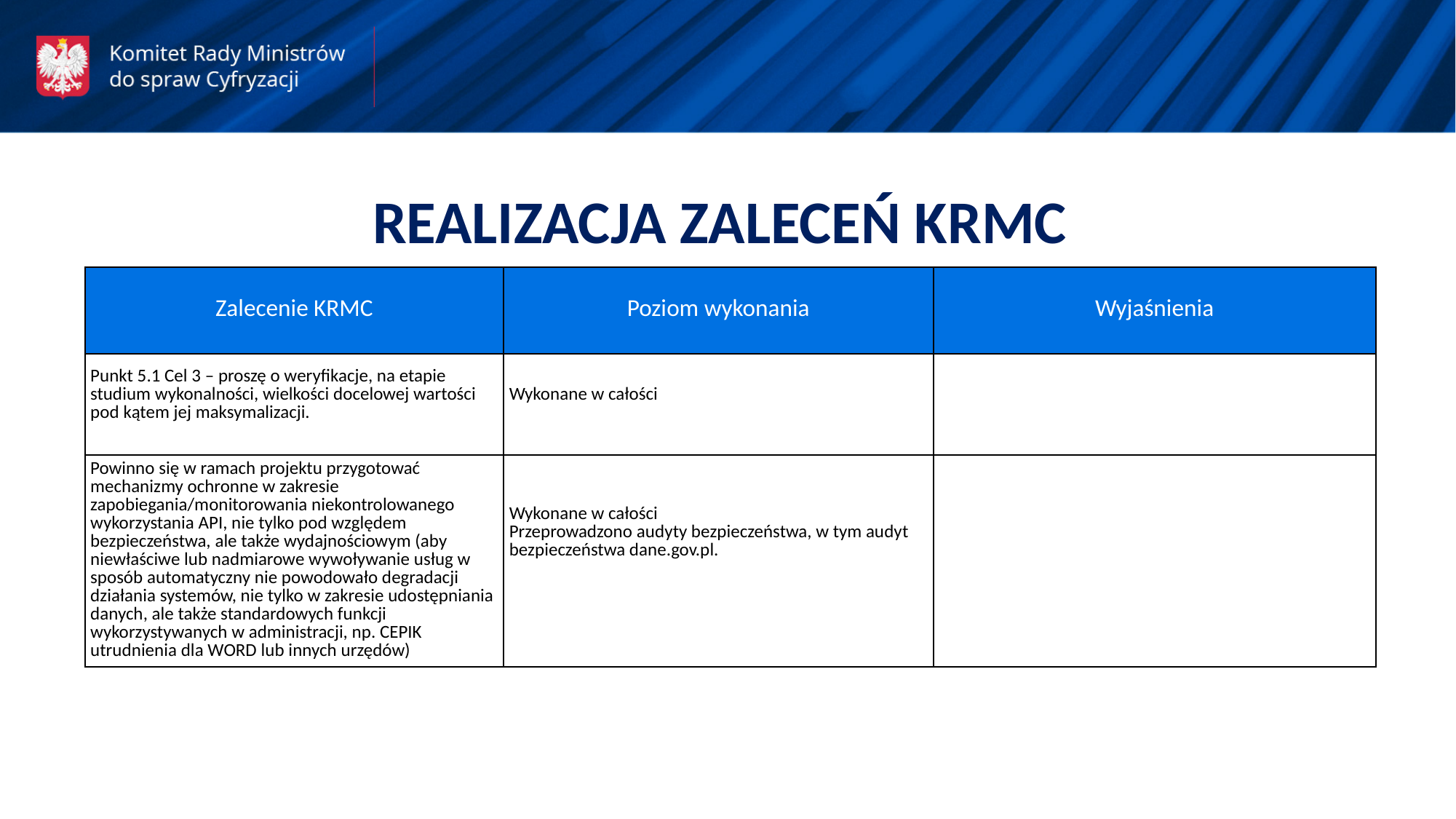

REALIZACJA ZALECEŃ KRMC
| Zalecenie KRMC | Poziom wykonania | Wyjaśnienia |
| --- | --- | --- |
| Punkt 5.1 Cel 3 – proszę o weryfikacje, na etapie studium wykonalności, wielkości docelowej wartości pod kątem jej maksymalizacji. | Wykonane w całości |  |
| Powinno się w ramach projektu przygotować mechanizmy ochronne w zakresie zapobiegania/monitorowania niekontrolowanego wykorzystania API, nie tylko pod względem bezpieczeństwa, ale także wydajnościowym (aby niewłaściwe lub nadmiarowe wywoływanie usług w sposób automatyczny nie powodowało degradacji działania systemów, nie tylko w zakresie udostępniania danych, ale także standardowych funkcji wykorzystywanych w administracji, np. CEPIK utrudnienia dla WORD lub innych urzędów) | Wykonane w całości Przeprowadzono audyty bezpieczeństwa, w tym audyt bezpieczeństwa dane.gov.pl. |  |